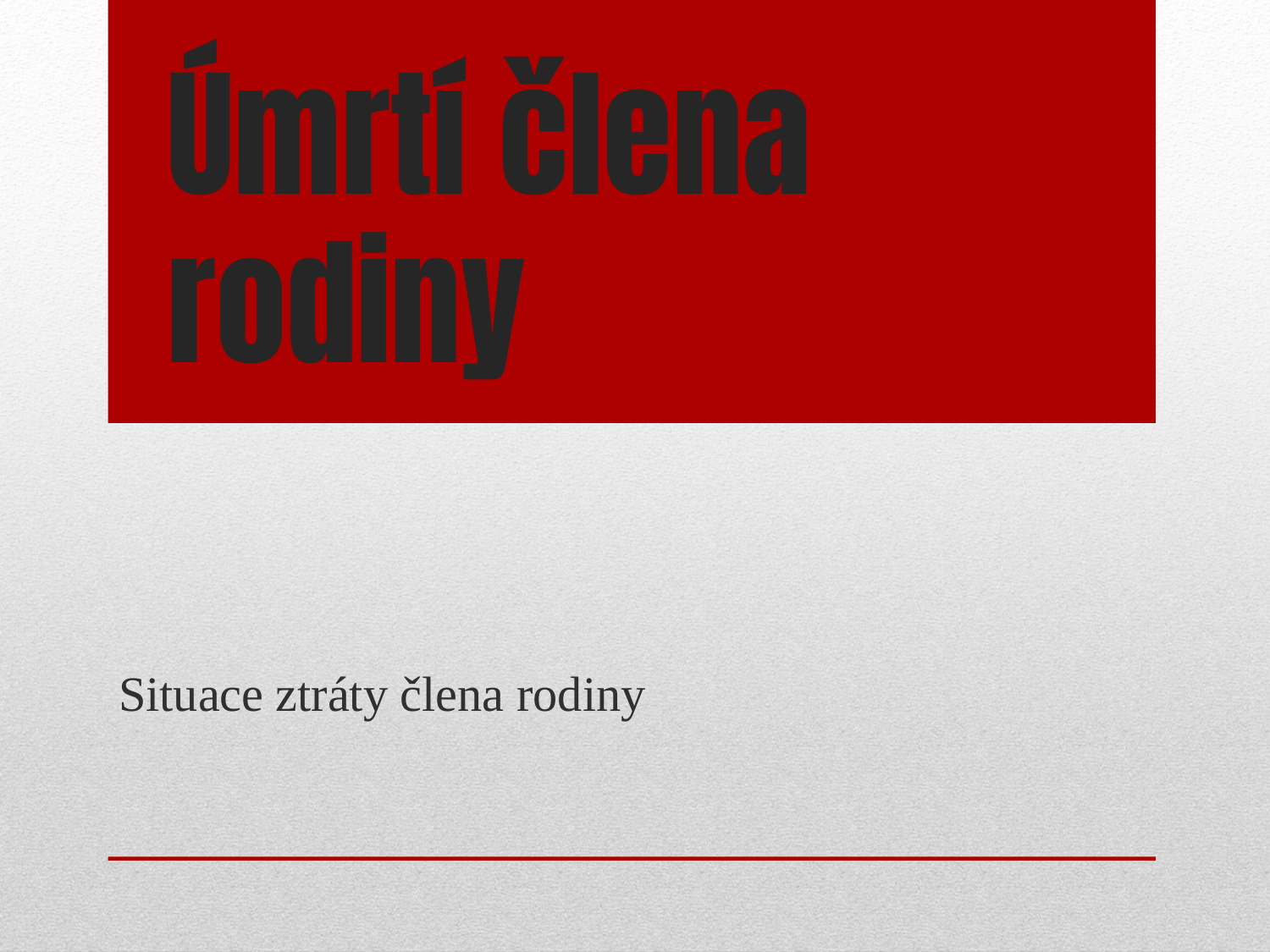

# Úmrtí člena rodiny
Situace ztráty člena rodiny